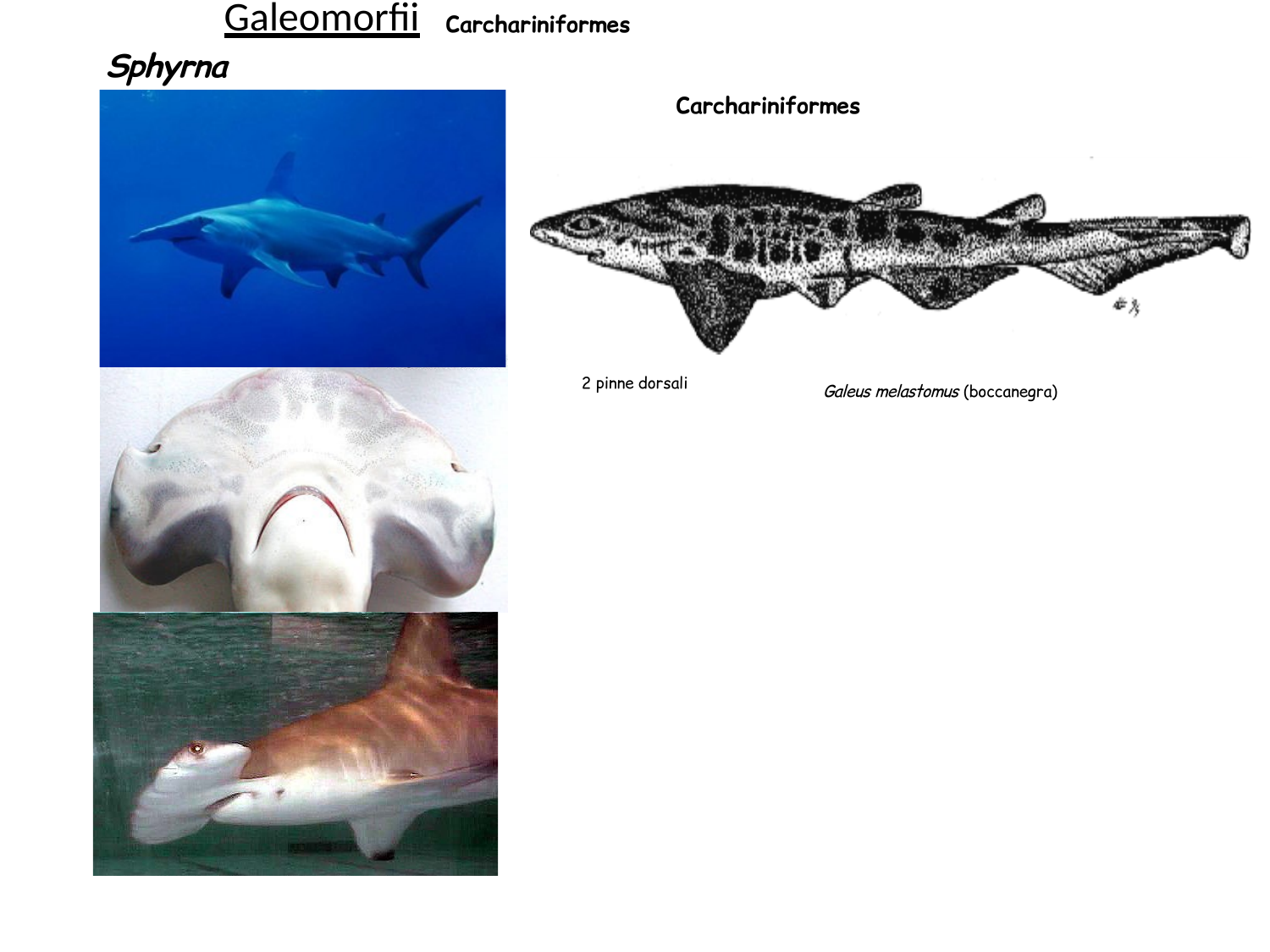

Galeomorfii
Carchariniformes
Sphyrna

Carchariniformes

2 pinne dorsali
Galeus melastomus (boccanegra)